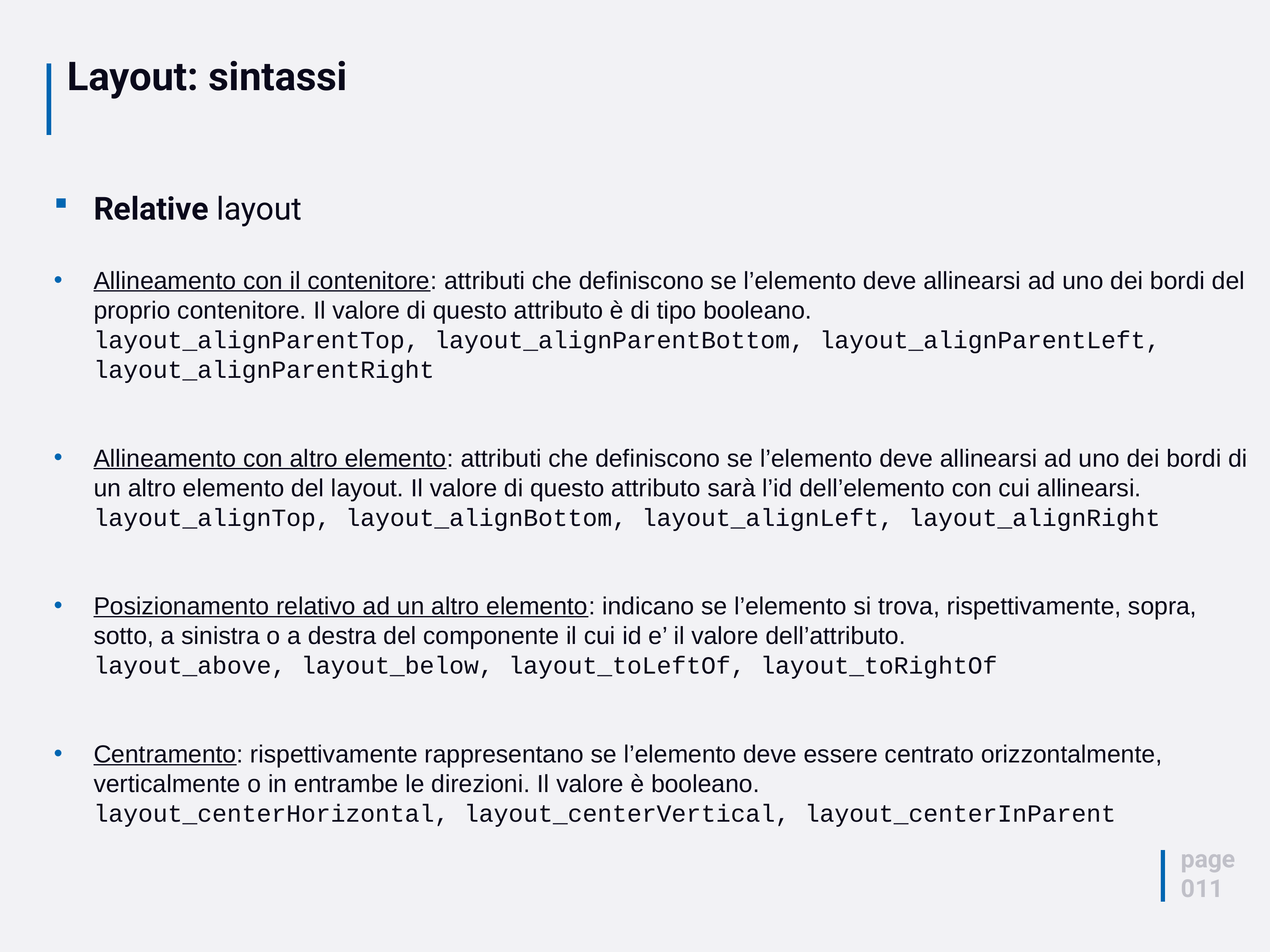

# Layout: sintassi
Relative layout

Allineamento con il contenitore: attributi che definiscono se l’elemento deve allinearsi ad uno dei bordi del proprio contenitore. Il valore di questo attributo è di tipo booleano.
layout_alignParentTop, layout_alignParentBottom, layout_alignParentLeft, layout_alignParentRight

Allineamento con altro elemento: attributi che definiscono se l’elemento deve allinearsi ad uno dei bordi di un altro elemento del layout. Il valore di questo attributo sarà l’id dell’elemento con cui allinearsi.
layout_alignTop, layout_alignBottom, layout_alignLeft, layout_alignRight

Posizionamento relativo ad un altro elemento: indicano se l’elemento si trova, rispettivamente, sopra, sotto, a sinistra o a destra del componente il cui id e’ il valore dell’attributo.
layout_above, layout_below, layout_toLeftOf, layout_toRightOf

Centramento: rispettivamente rappresentano se l’elemento deve essere centrato orizzontalmente, verticalmente o in entrambe le direzioni. Il valore è booleano.
layout_centerHorizontal, layout_centerVertical, layout_centerInParent
page
011